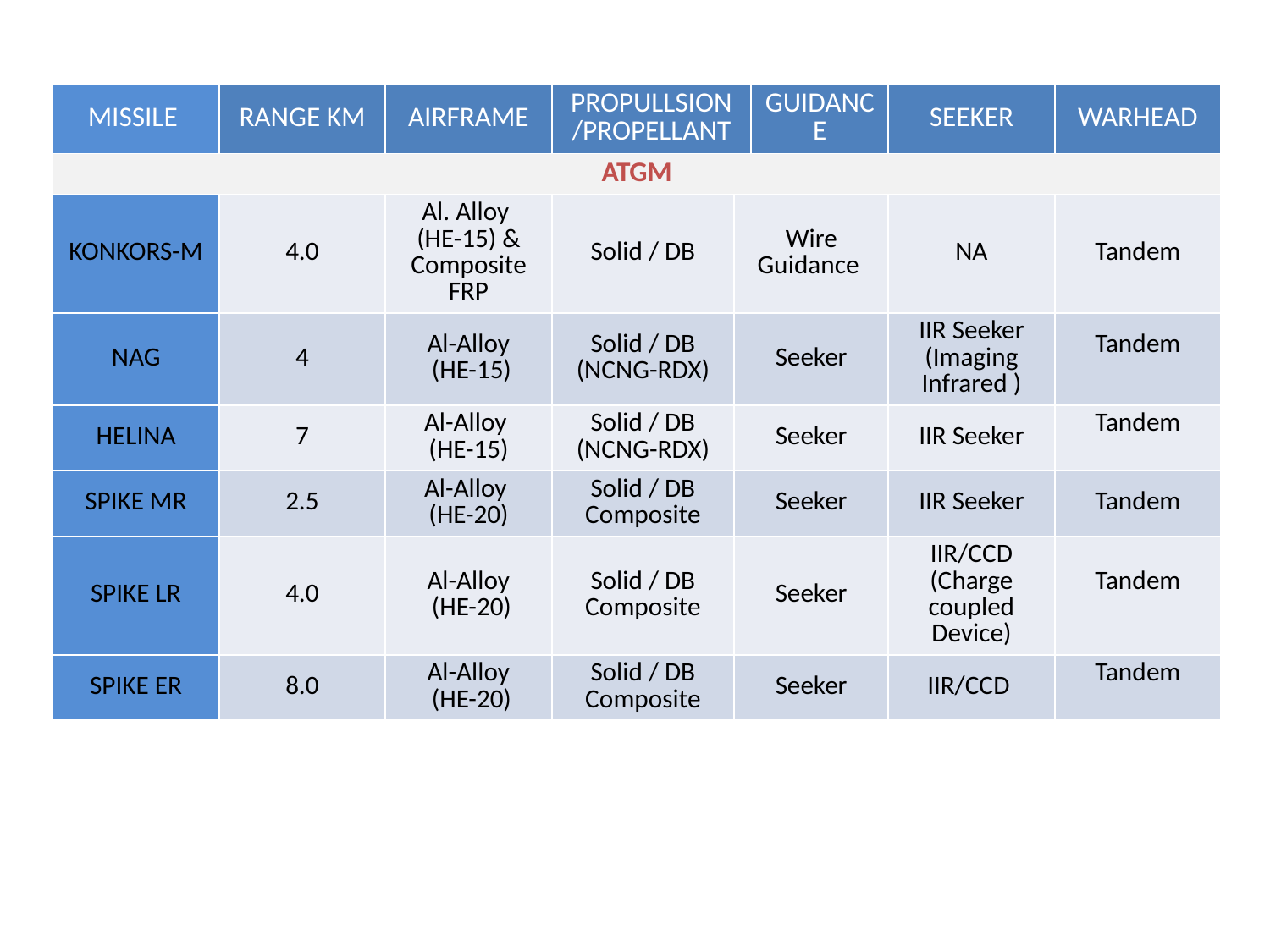

| MISSILE | RANGE KM | AIRFRAME | PROPULLSION /PROPELLANT |  | GUIDANCE | SEEKER | WARHEAD |
| --- | --- | --- | --- | --- | --- | --- | --- |
| ATGM |  |  |  |  |  |  |  |
| KONKORS-M | 4.0 | Al. Alloy (HE-15) & Composite FRP | Solid / DB | Wire Guidance |  | NA | Tandem |
| NAG | 4 | Al-Alloy (HE-15) | Solid / DB (NCNG-RDX) | Seeker |  | IIR Seeker (Imaging Infrared ) | Tandem |
| HELINA | 7 | Al-Alloy (HE-15) | Solid / DB (NCNG-RDX) | Seeker |  | IIR Seeker | Tandem |
| SPIKE MR | 2.5 | Al-Alloy (HE-20) | Solid / DB Composite | Seeker |  | IIR Seeker | Tandem |
| SPIKE LR | 4.0 | Al-Alloy (HE-20) | Solid / DB Composite | Seeker |  | IIR/CCD (Charge coupled Device) | Tandem |
| SPIKE ER | 8.0 | Al-Alloy (HE-20) | Solid / DB Composite | Seeker |  | IIR/CCD | Tandem |